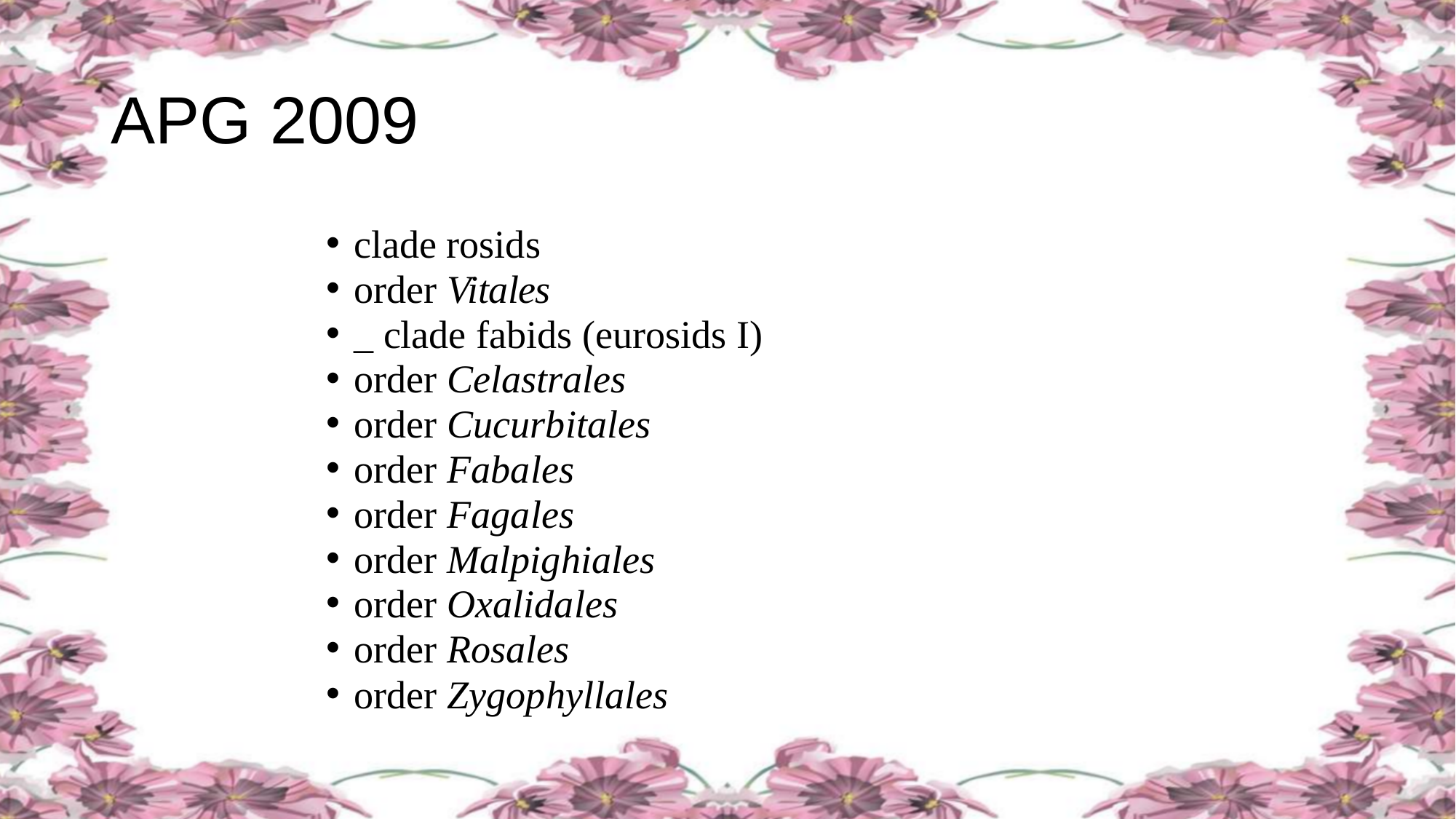

# APG 2009
clade rosids
order Vitales
_ clade fabids (eurosids I)
order Celastrales
order Cucurbitales
order Fabales
order Fagales
order Malpighiales
order Oxalidales
order Rosales
order Zygophyllales